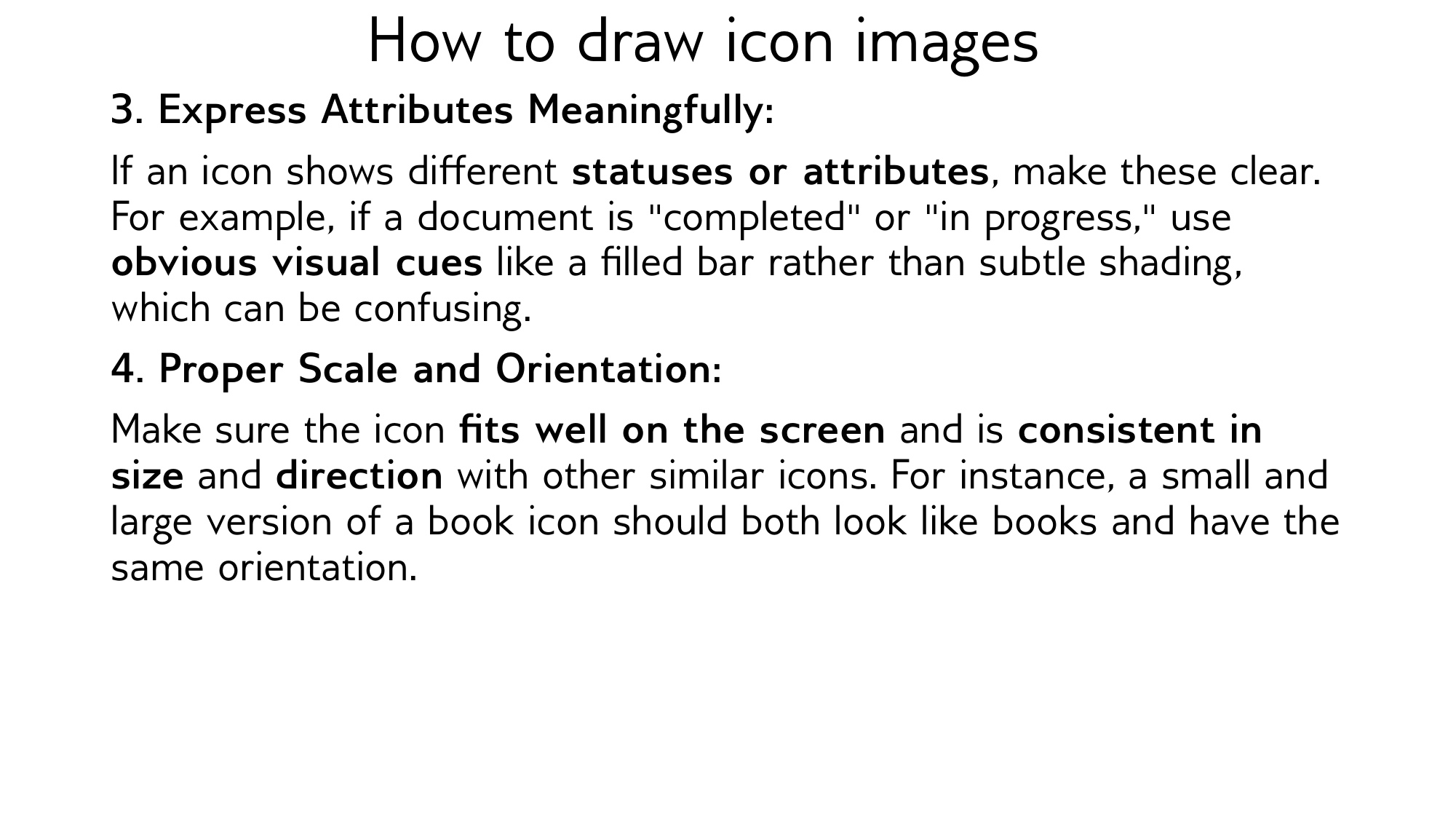

# How to draw icon images
3. Express Attributes Meaningfully:
If an icon shows different statuses or attributes, make these clear. For example, if a document is "completed" or "in progress," use obvious visual cues like a filled bar rather than subtle shading, which can be confusing.
4. Proper Scale and Orientation:
Make sure the icon fits well on the screen and is consistent in size and direction with other similar icons. For instance, a small and large version of a book icon should both look like books and have the same orientation.